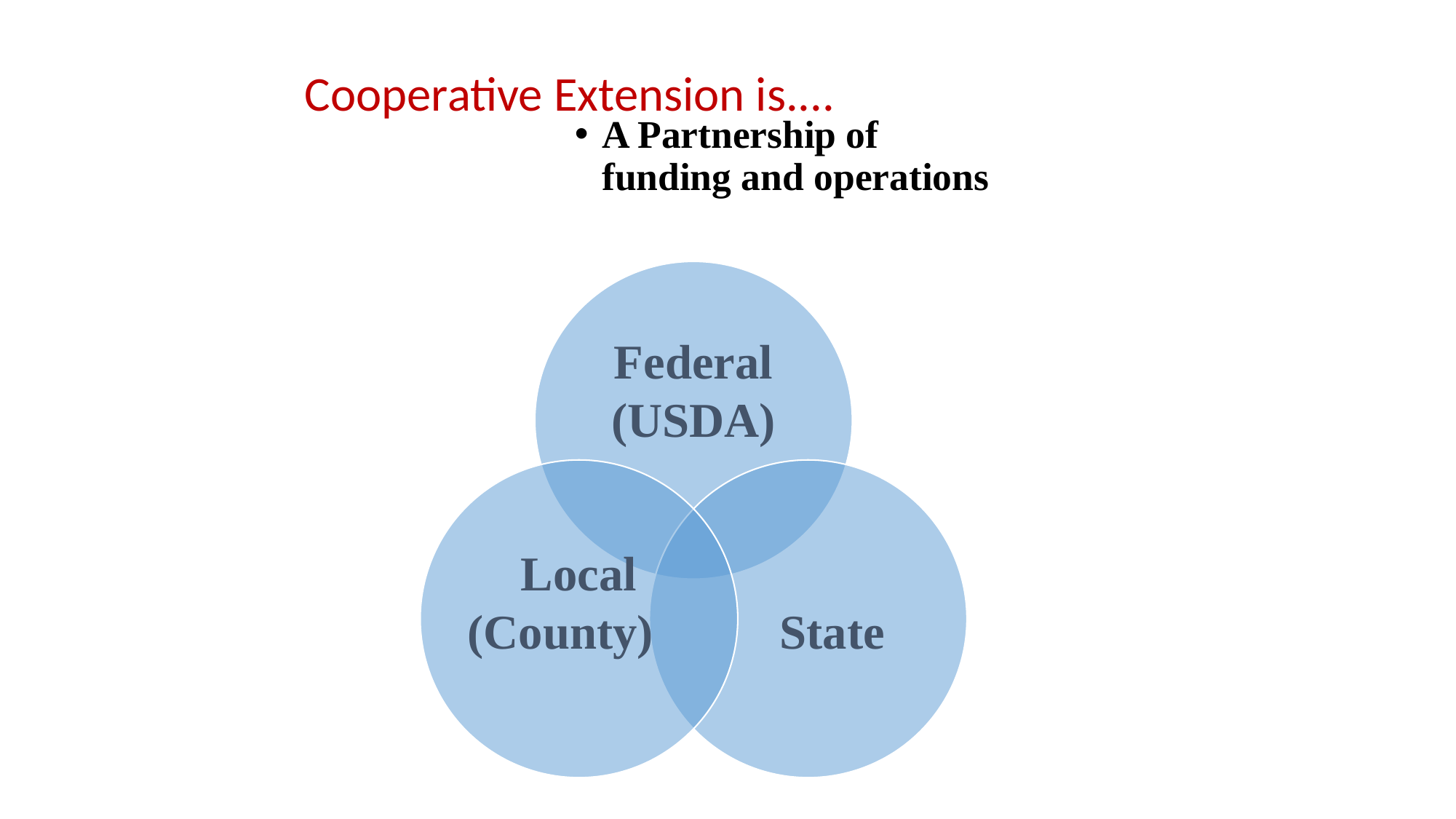

# Cooperative Extension is....
A Partnership of
funding and operations

Federal (USDA)
     State
Local (County)